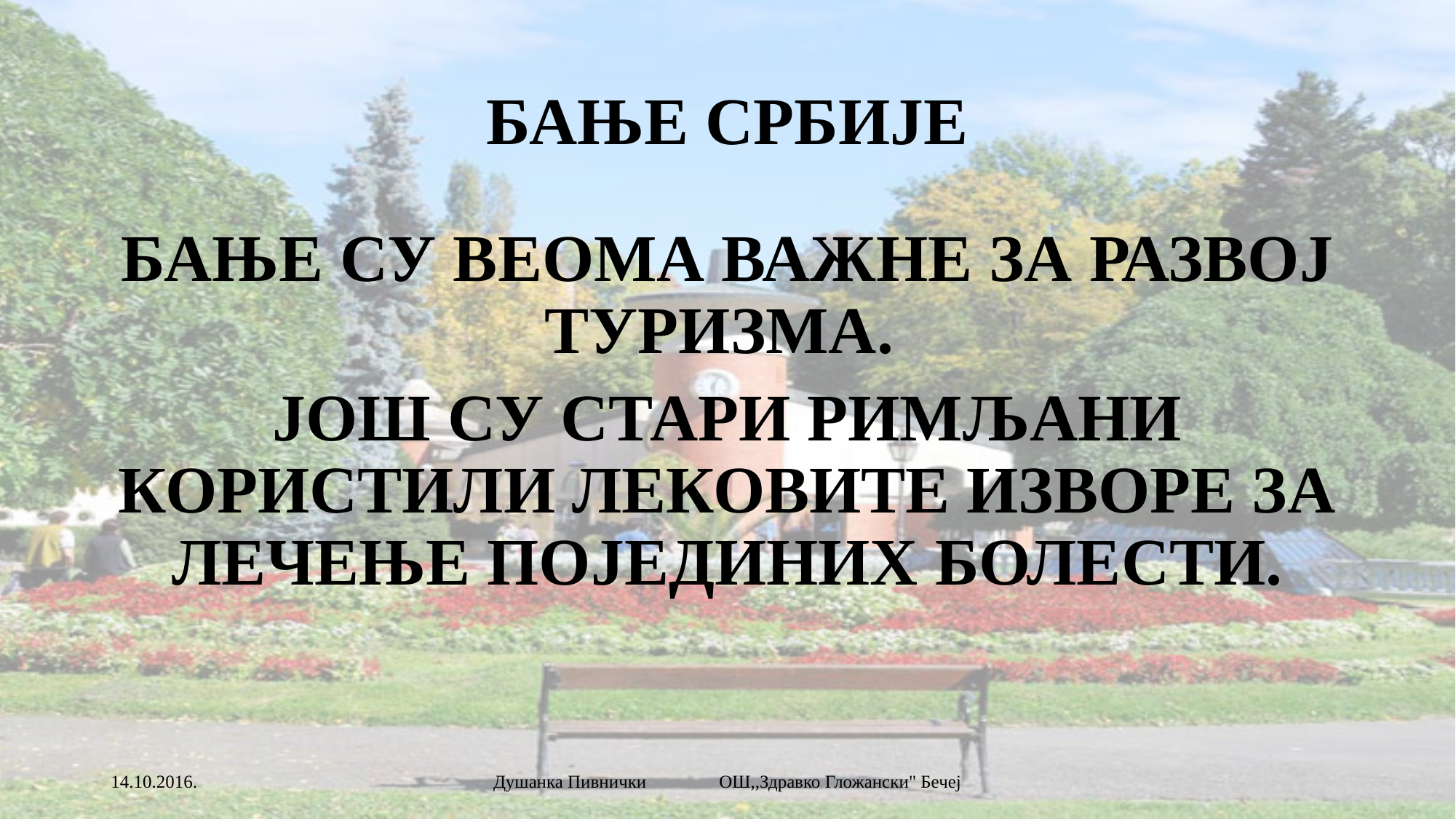

# БАЊЕ СРБИЈЕ
БАЊЕ СУ ВЕОМА ВАЖНЕ ЗА РАЗВОЈ ТУРИЗМА.
ЈОШ СУ СТАРИ РИМЉАНИ КОРИСТИЛИ ЛЕКОВИТЕ ИЗВОРЕ ЗА ЛЕЧЕЊЕ ПОЈЕДИНИХ БОЛЕСТИ.
14.10.2016.
Душанка Пивнички                ОШ,,Здравко Гложански" Бечеј